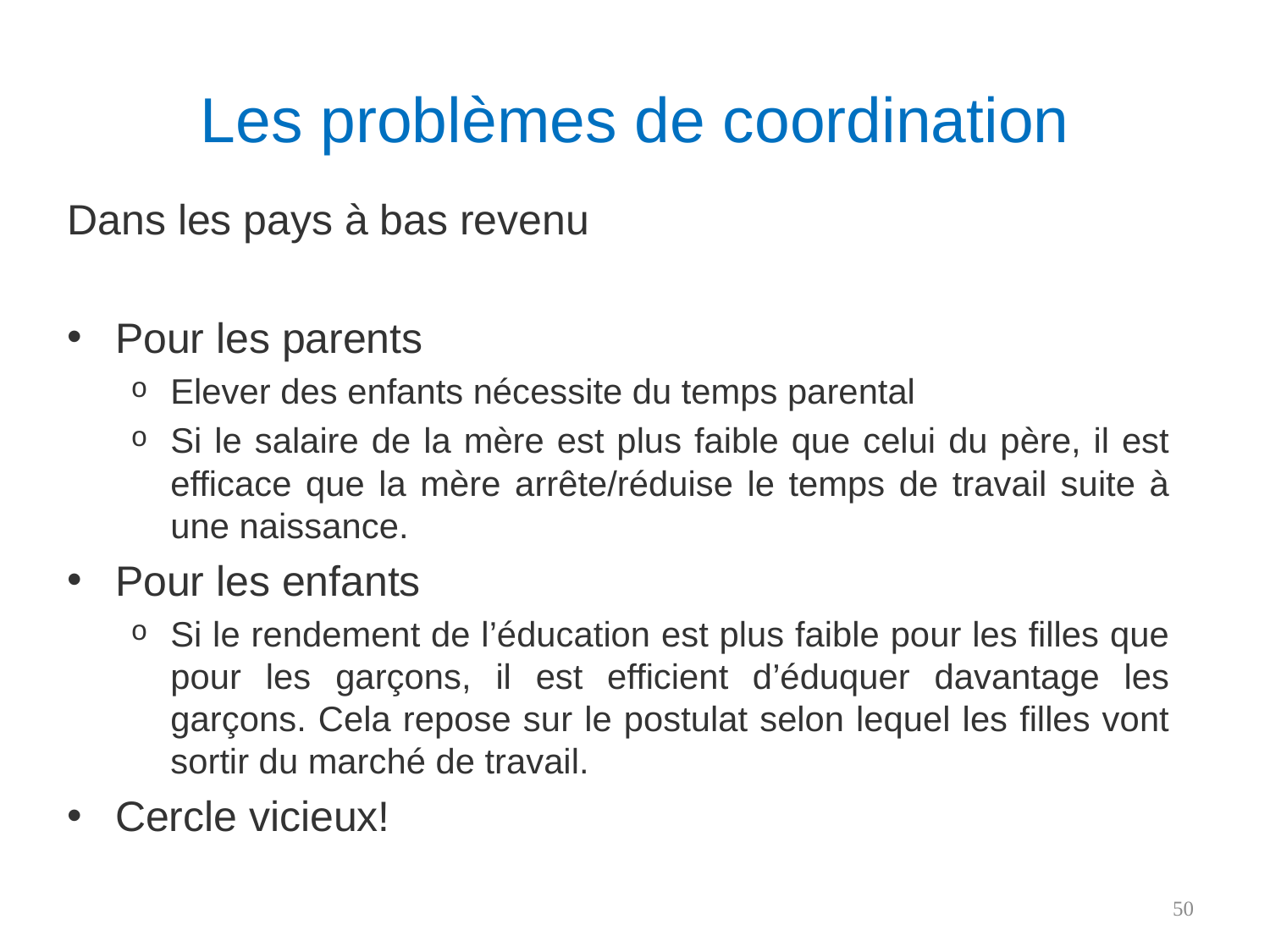

# Les problèmes de coordination
Dans les pays à bas revenu

Pour les parents
Elever des enfants nécessite du temps parental
Si le salaire de la mère est plus faible que celui du père, il est efficace que la mère arrête/réduise le temps de travail suite à une naissance.
Pour les enfants
Si le rendement de l’éducation est plus faible pour les filles que pour les garçons, il est efficient d’éduquer davantage les garçons. Cela repose sur le postulat selon lequel les filles vont sortir du marché de travail.
Cercle vicieux!
50